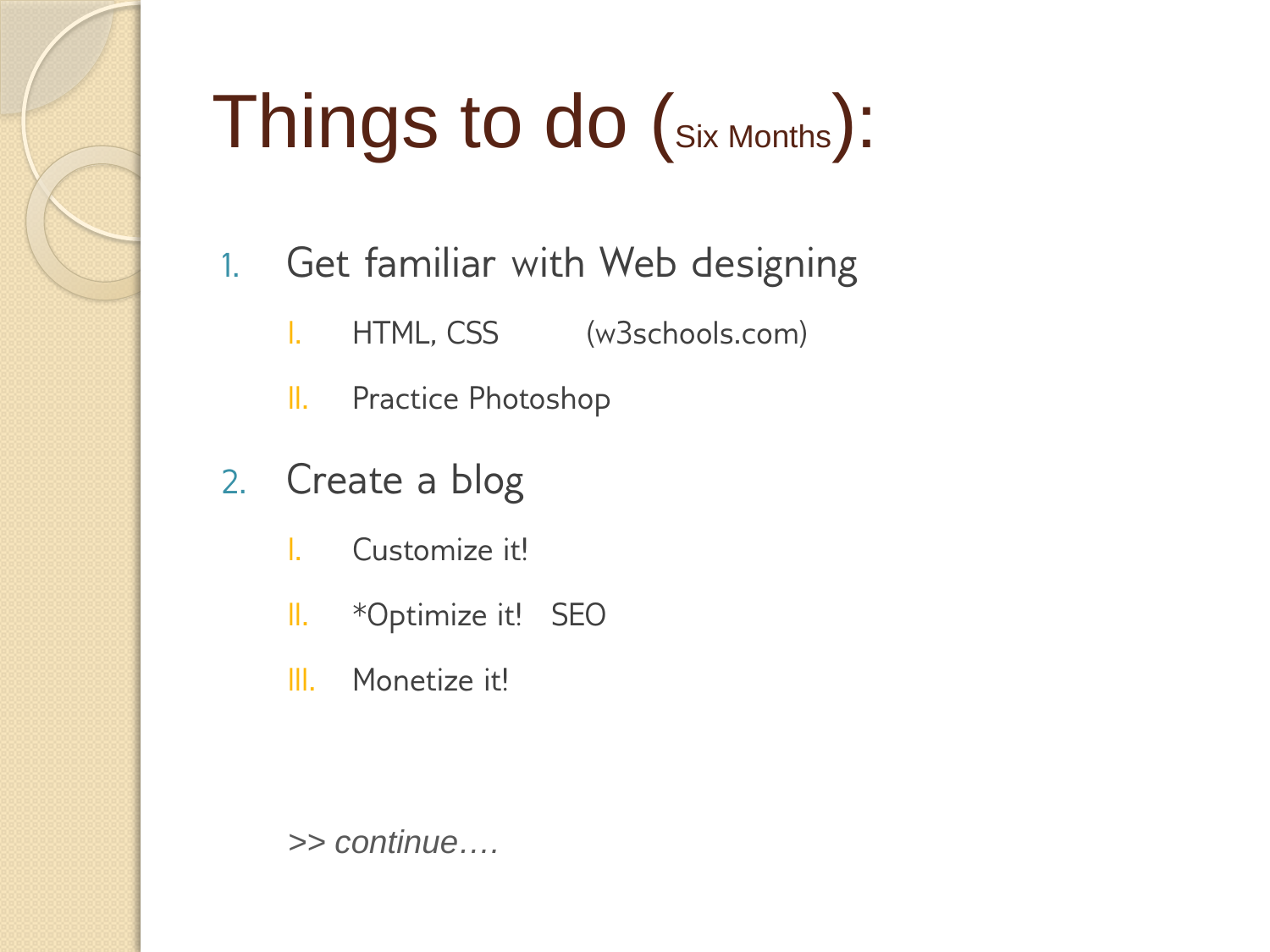

# Things to do (Six Months):
Get familiar with Web designing
HTML, CSS         (w3schools.com)
Practice Photoshop
Create a blog
Customize it!
*Optimize it!   SEO
Monetize it!

>> continue….